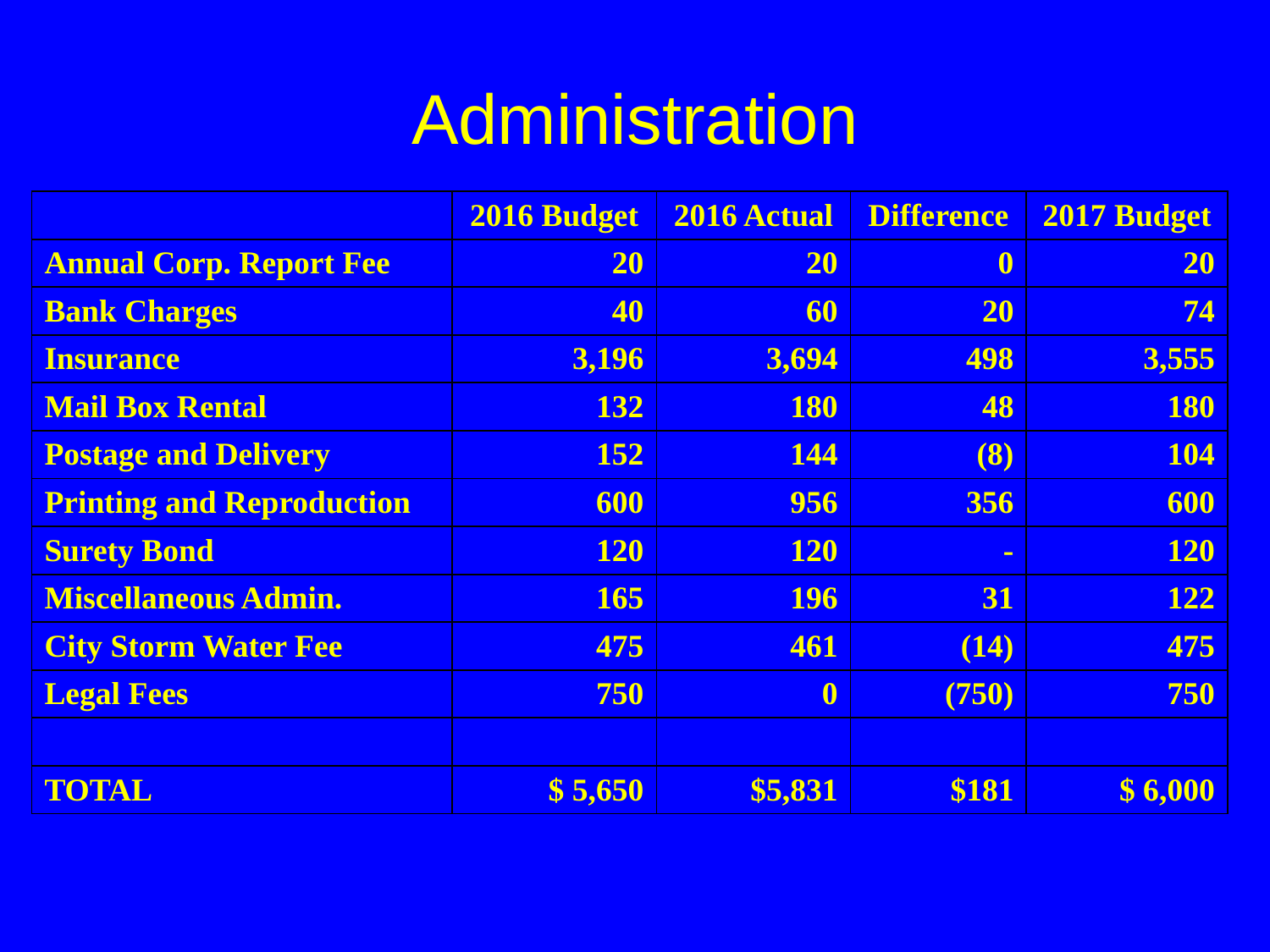

# Administration
|  | 2016 Budget | 2016 Actual | Difference | 2017 Budget |
| --- | --- | --- | --- | --- |
| Annual Corp. Report Fee | 20 | 20 | 0 | 20 |
| Bank Charges | 40 | 60 | 20 | 74 |
| Insurance | 3,196 | 3,694 | 498 | 3,555 |
| Mail Box Rental | 132 | 180 | 48 | 180 |
| Postage and Delivery | 152 | 144 | (8) | 104 |
| Printing and Reproduction | 600 | 956 | 356 | 600 |
| Surety Bond | 120 | 120 | - | 120 |
| Miscellaneous Admin. | 165 | 196 | 31 | 122 |
| City Storm Water Fee | 475 | 461 | (14) | 475 |
| Legal Fees | 750 | 0 | (750) | 750 |
|  |  |  |  |  |
| TOTAL | $ 5,650 | $5,831 | $181 | $ 6,000 |